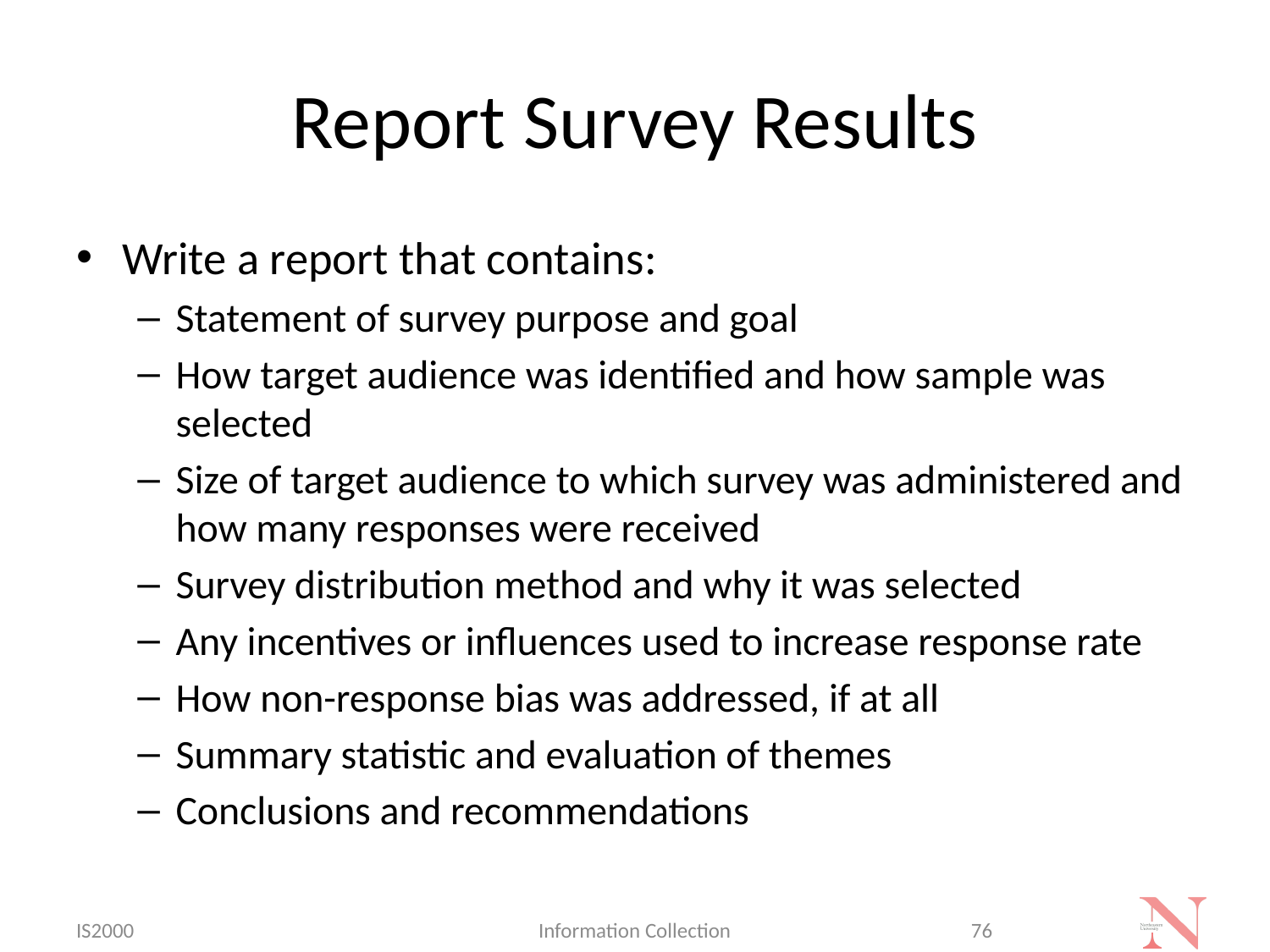

# Report Survey Results
Write a report that contains:
Statement of survey purpose and goal
How target audience was identified and how sample was selected
Size of target audience to which survey was administered and how many responses were received
Survey distribution method and why it was selected
Any incentives or influences used to increase response rate
How non-response bias was addressed, if at all
Summary statistic and evaluation of themes
Conclusions and recommendations
IS2000
Information Collection
76